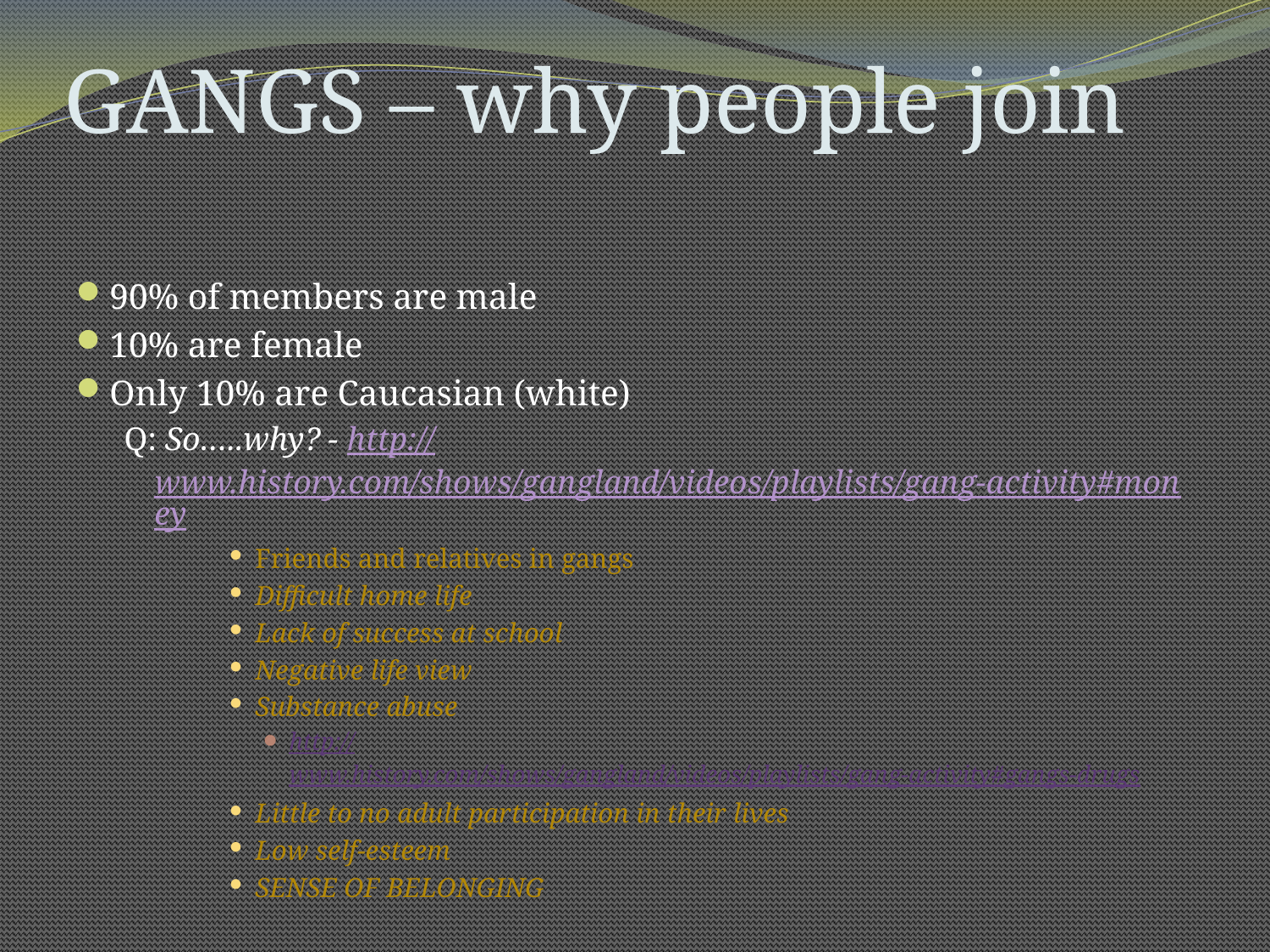

# GANGS – why people join
90% of members are male
10% are female
Only 10% are Caucasian (white)
Q: So…..why? - http://www.history.com/shows/gangland/videos/playlists/gang-activity#money
Friends and relatives in gangs
Difficult home life
Lack of success at school
Negative life view
Substance abuse
http://www.history.com/shows/gangland/videos/playlists/gang-activity#gangs-drugs
Little to no adult participation in their lives
Low self-esteem
SENSE OF BELONGING